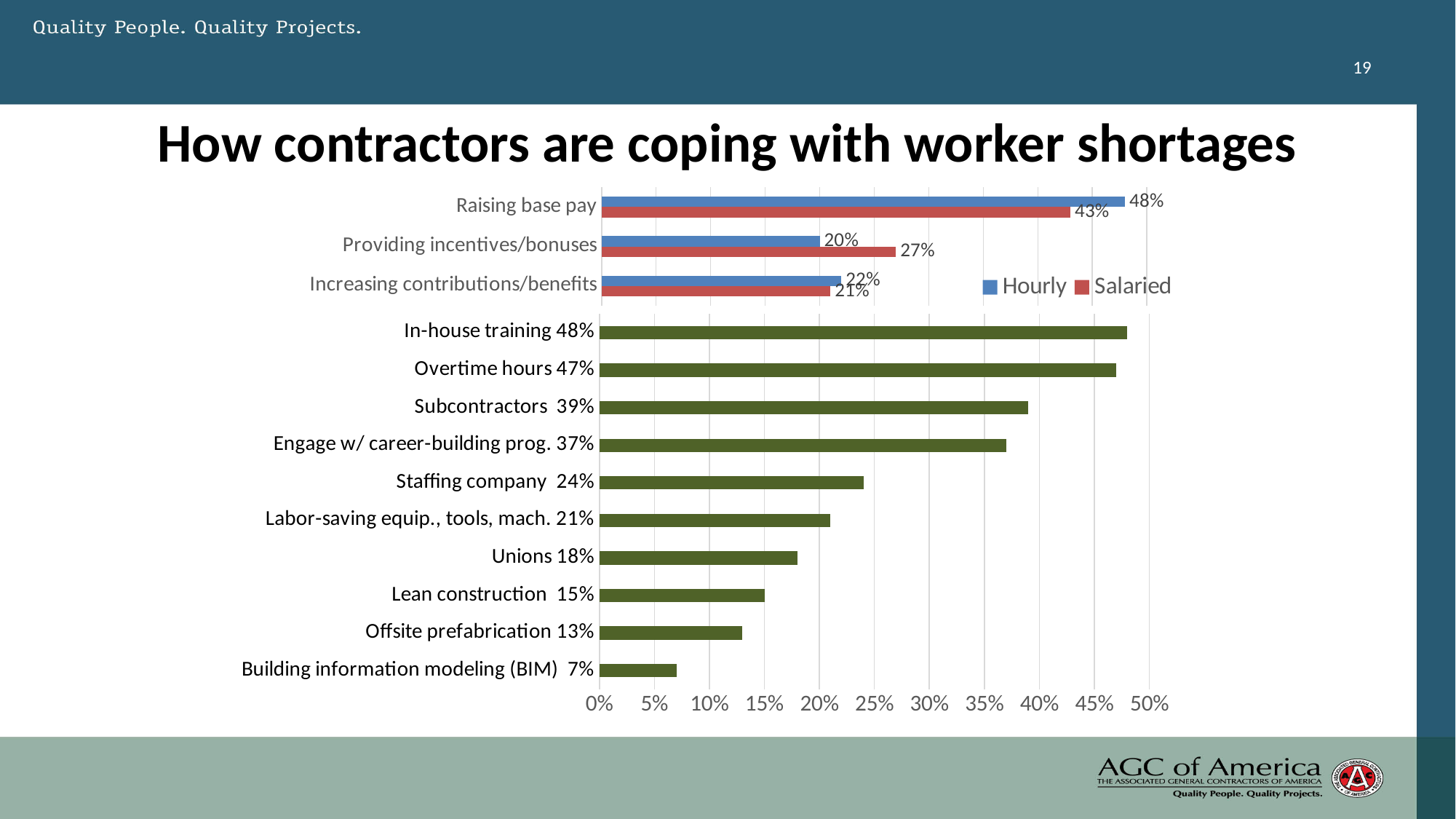

19
# How contractors are coping with worker shortages

### Chart

| Category | Salaried | Hourly |
|---|---|---|
| Increasing contributions/benefits | 0.21000000000000002 | 0.22 |
| Providing incentives/bonuses | 0.27 | 0.2 |
| Raising base pay | 0.43000000000000005 | 0.48000000000000004 |

### Chart

| Category | Series 1 |
|---|---|
| Building information modeling (BIM)  7% | 0.07000000000000002 |
| Offsite prefabrication 13% | 0.13 |
| Lean construction  15% | 0.15000000000000002 |
| Unions 18% | 0.18000000000000002 |
| Labor-saving equip., tools, mach. 21% | 0.21000000000000002 |
| Staffing company  24% | 0.24000000000000002 |
| Engage w/ career-building prog. 37% | 0.37000000000000005 |
| Subcontractors  39% | 0.39000000000000007 |
| Overtime hours 47% | 0.47000000000000003 |
| In-house training 48% | 0.48000000000000004 |